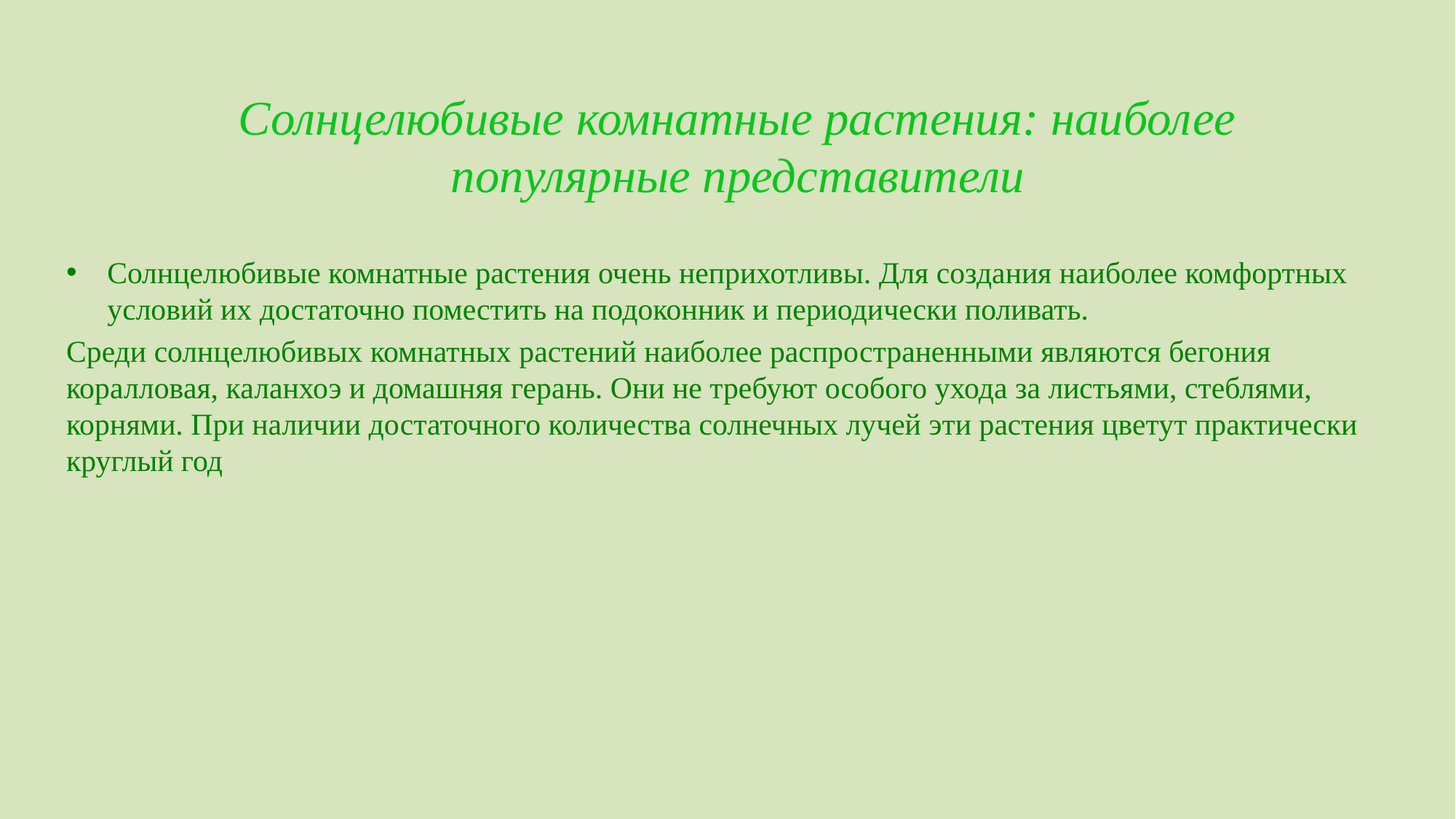

# Солнцелюбивые комнатные растения: наиболее популярные представители
Солнцелюбивые комнатные растения очень неприхотливы. Для создания наиболее комфортных условий их достаточно поместить на подоконник и периодически поливать.
Среди солнцелюбивых комнатных растений наиболее распространенными являются бегония коралловая, каланхоэ и домашняя герань. Они не требуют особого ухода за листьями, стеблями, корнями. При наличии достаточного количества солнечных лучей эти растения цветут практически круглый год